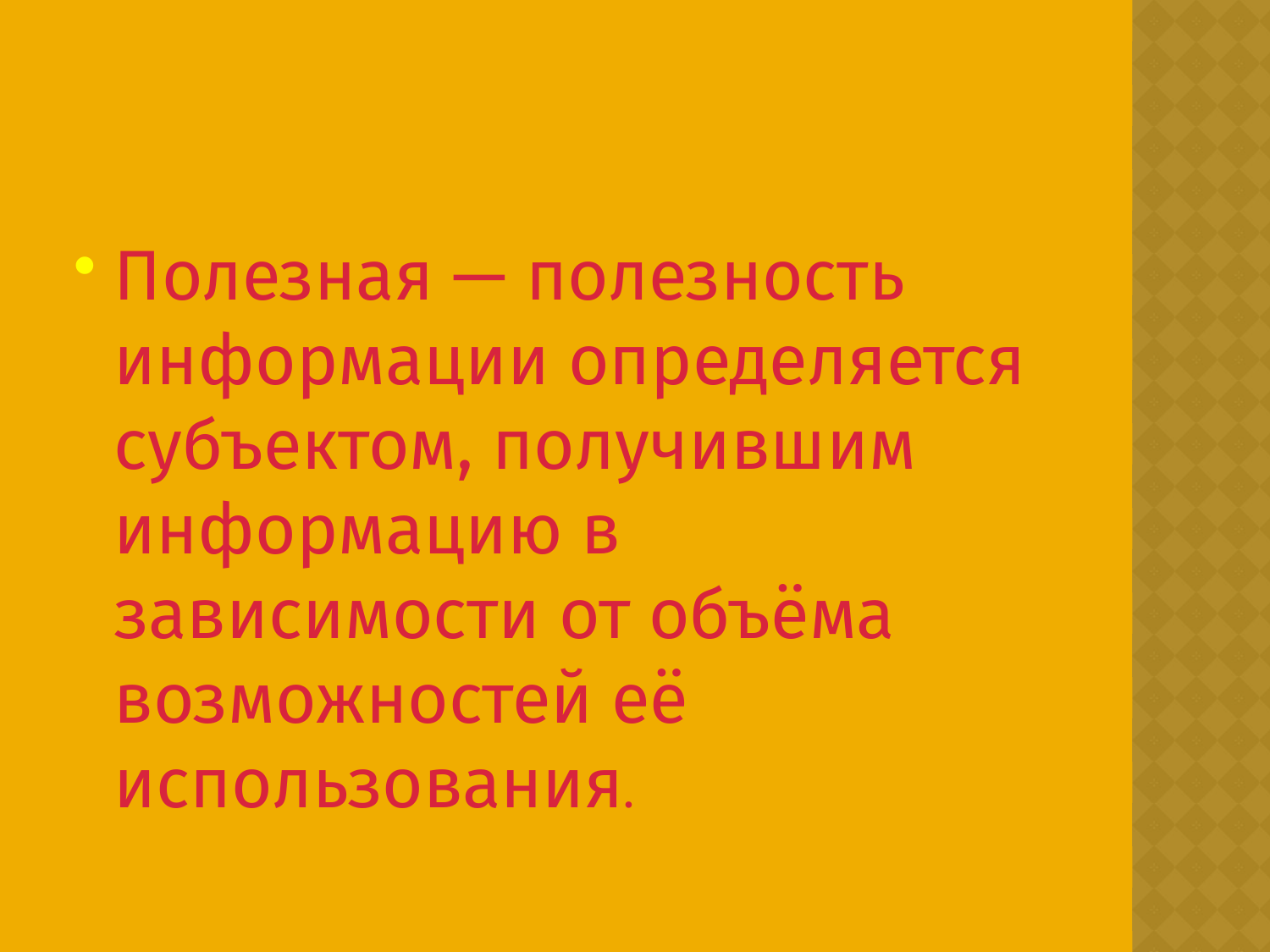

#
Полезная — полезность информации определяется субъектом, получившим информацию в зависимости от объёма возможностей её использования.